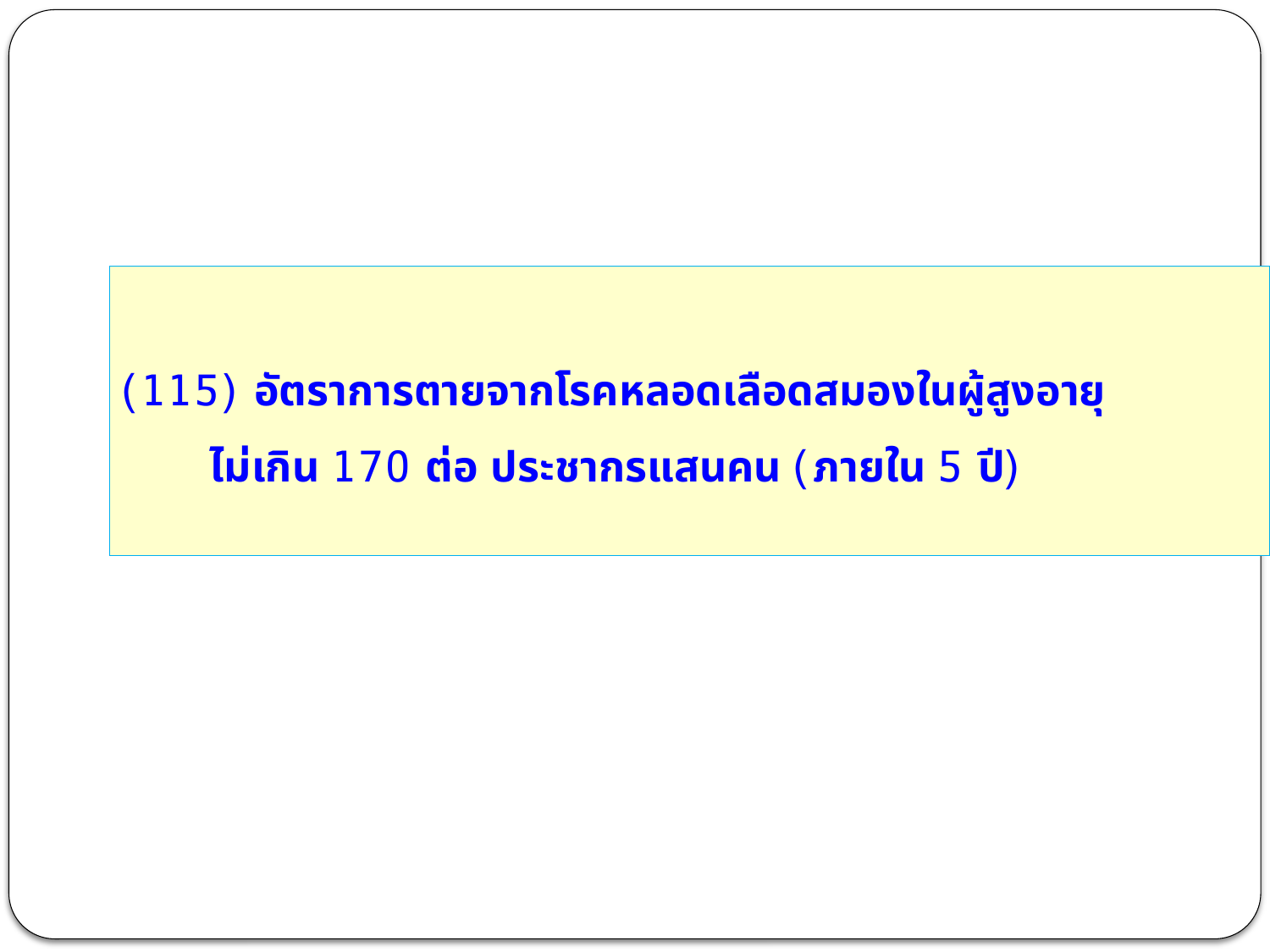

(115) อัตราการตายจากโรคหลอดเลือดสมองในผู้สูงอายุ
       ไม่เกิน 170 ต่อ ประชากรแสนคน (ภายใน 5 ปี)